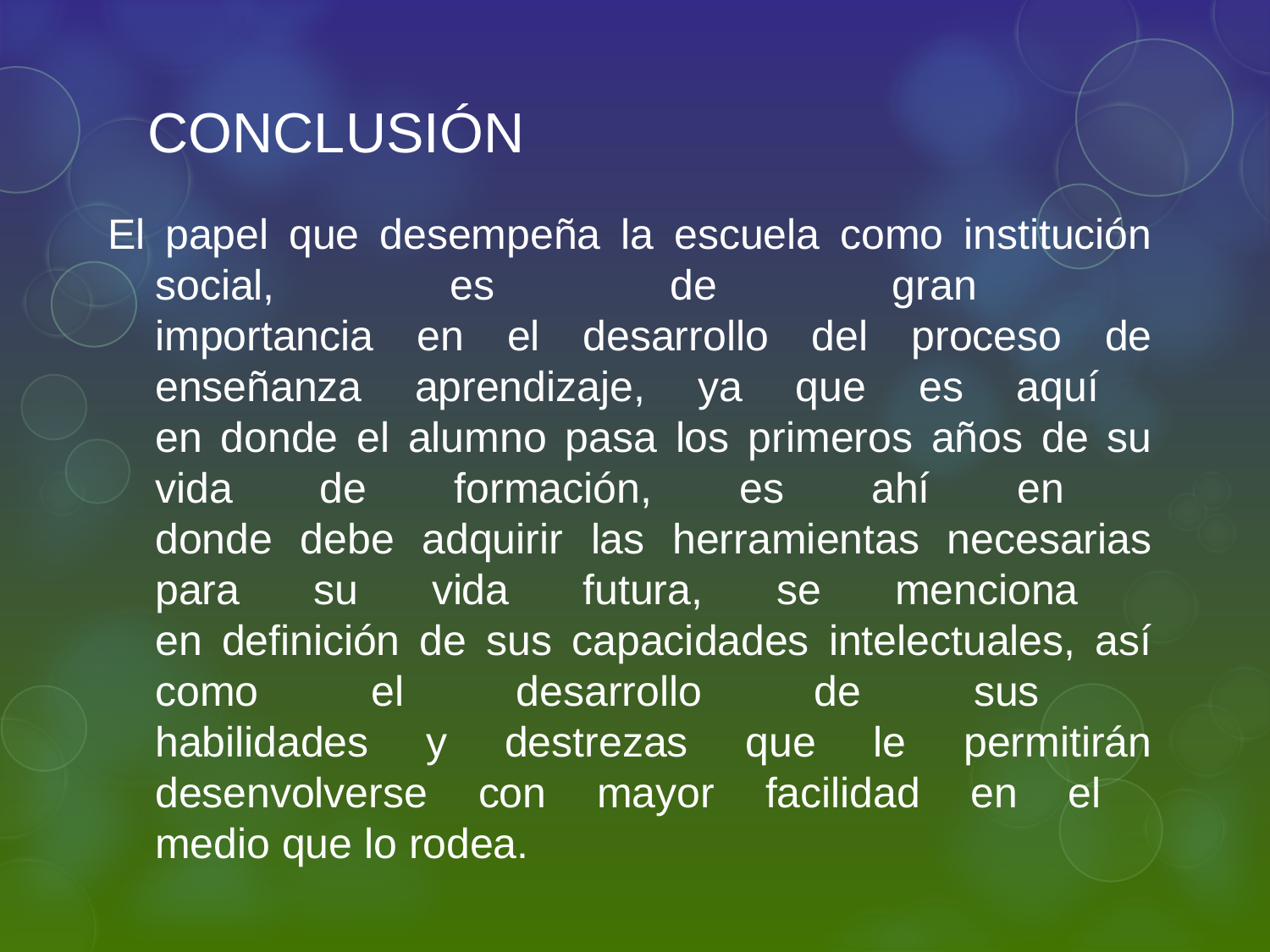

# CONCLUSIÓN
El papel que desempeña la escuela como institución social, es de gran
importancia en el desarrollo del proceso de enseñanza aprendizaje, ya que es aquí
en donde el alumno pasa los primeros años de su vida de formación, es ahí en
donde debe adquirir las herramientas necesarias para su vida futura, se menciona
en definición de sus capacidades intelectuales, así como el desarrollo de sus
habilidades y destrezas que le permitirán desenvolverse con mayor facilidad en el
medio que lo rodea.